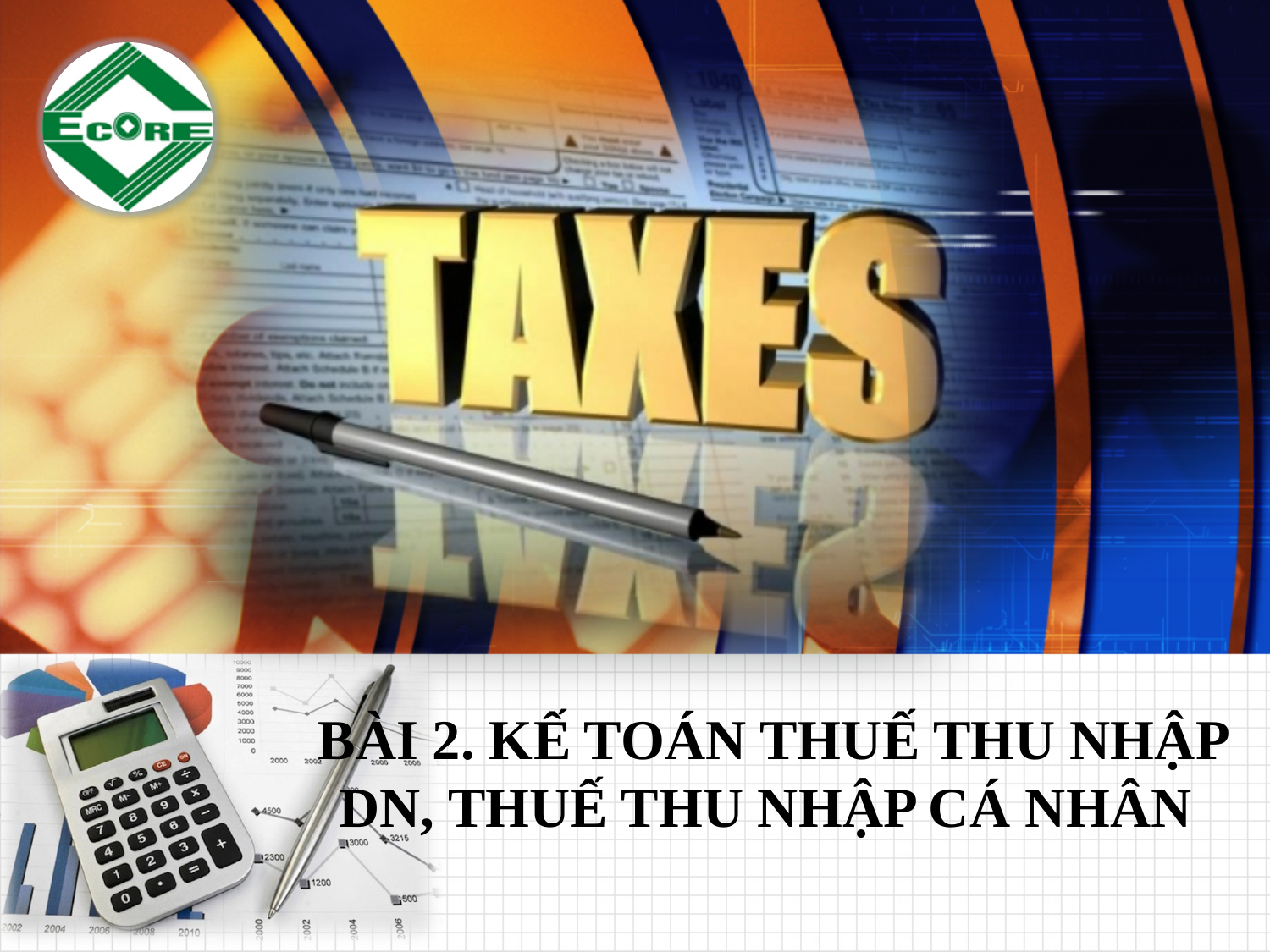

BÀI 2. KẾ TOÁN THUẾ THU NHẬP DN, THUẾ THU NHẬP CÁ NHÂN